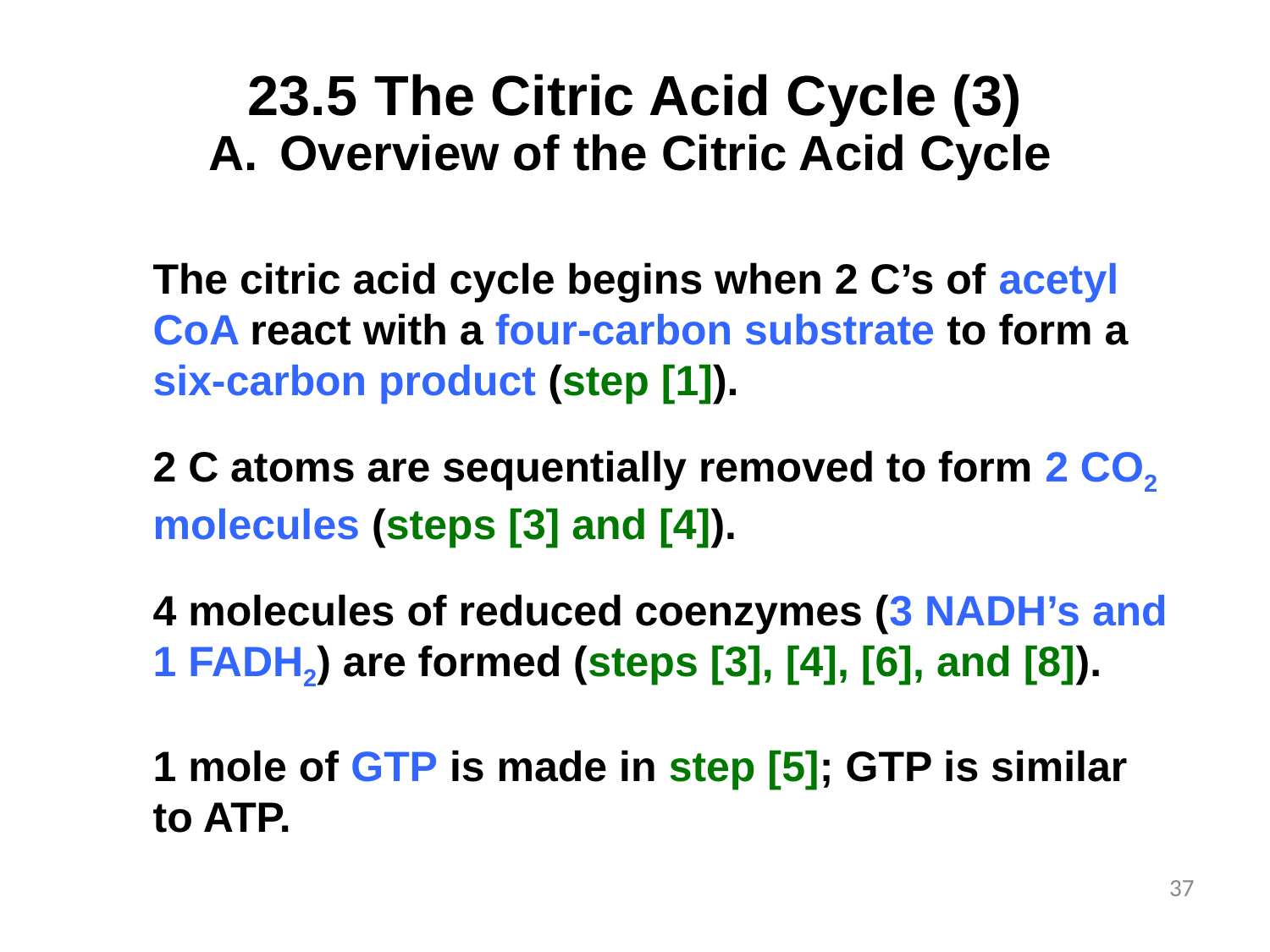

# 23.5	The Citric Acid Cycle (3)
Overview of the Citric Acid Cycle
The citric acid cycle begins when 2 C’s of acetyl CoA react with a four-carbon substrate to form a six-carbon product (step [1]).
2 C atoms are sequentially removed to form 2 CO2 molecules (steps [3] and [4]).
4 molecules of reduced coenzymes (3 NADH’s and 1 FADH2) are formed (steps [3], [4], [6], and [8]).
1 mole of GTP is made in step [5]; GTP is similar to ATP.